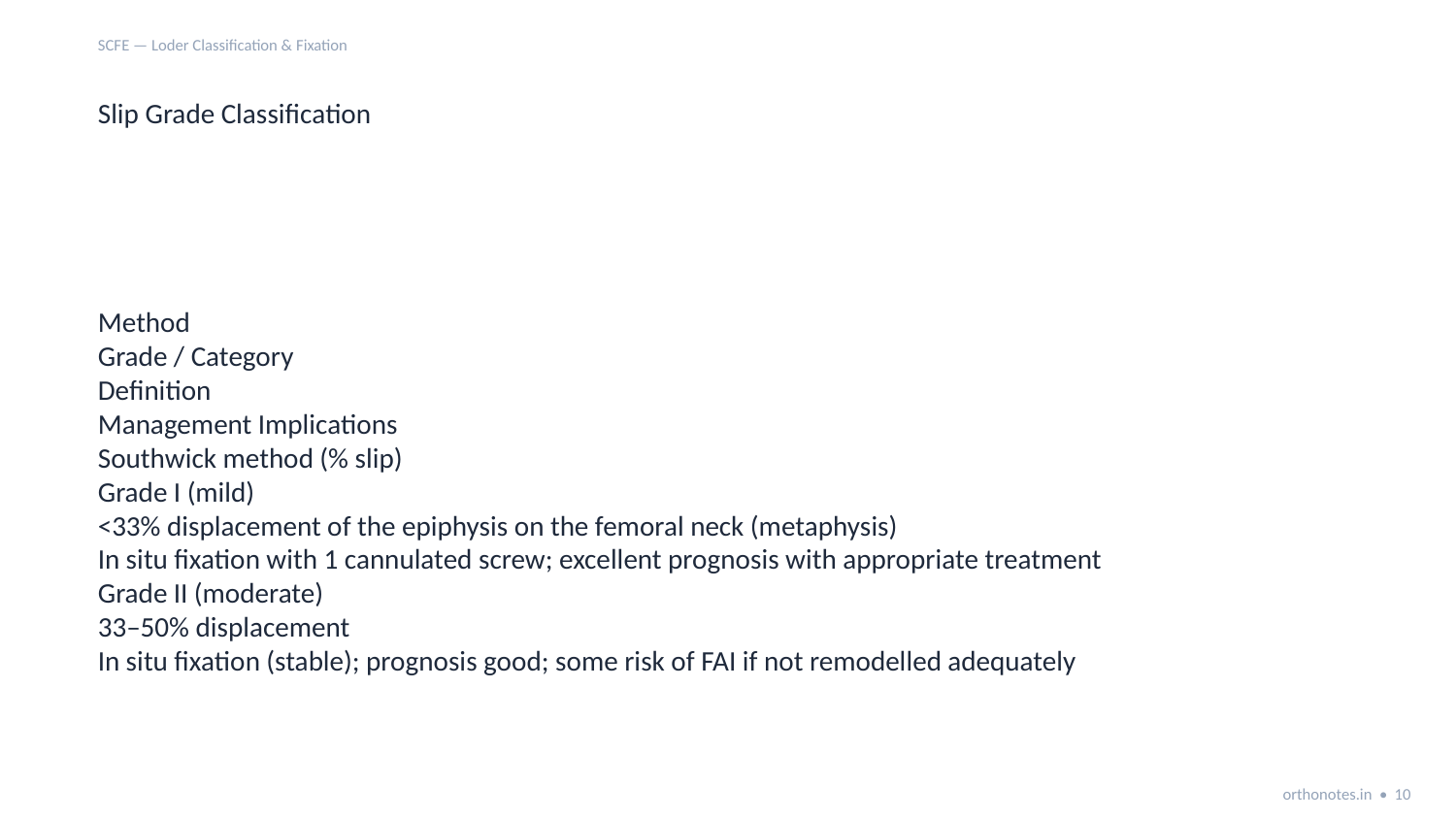

SCFE — Loder Classification & Fixation
Slip Grade Classification
Method
Grade / Category
Definition
Management Implications
Southwick method (% slip)
Grade I (mild)
<33% displacement of the epiphysis on the femoral neck (metaphysis)
In situ fixation with 1 cannulated screw; excellent prognosis with appropriate treatment
Grade II (moderate)
33–50% displacement
In situ fixation (stable); prognosis good; some risk of FAI if not remodelled adequately
orthonotes.in  •  10